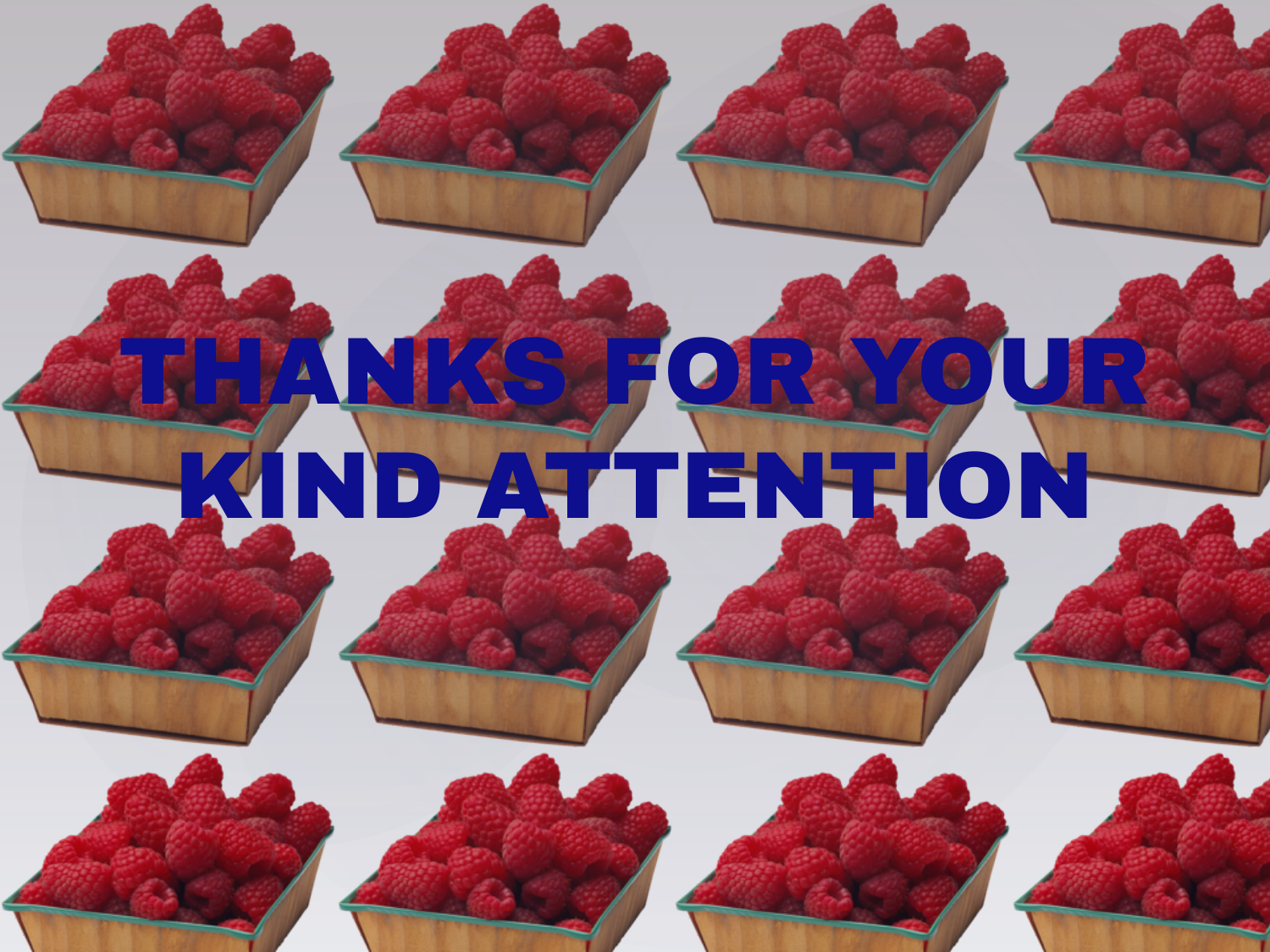

THANKS FOR YOUR KIND ATTENTION

I  AM LOOKING FORWARD TO MEETING YOU IN CAMEROON